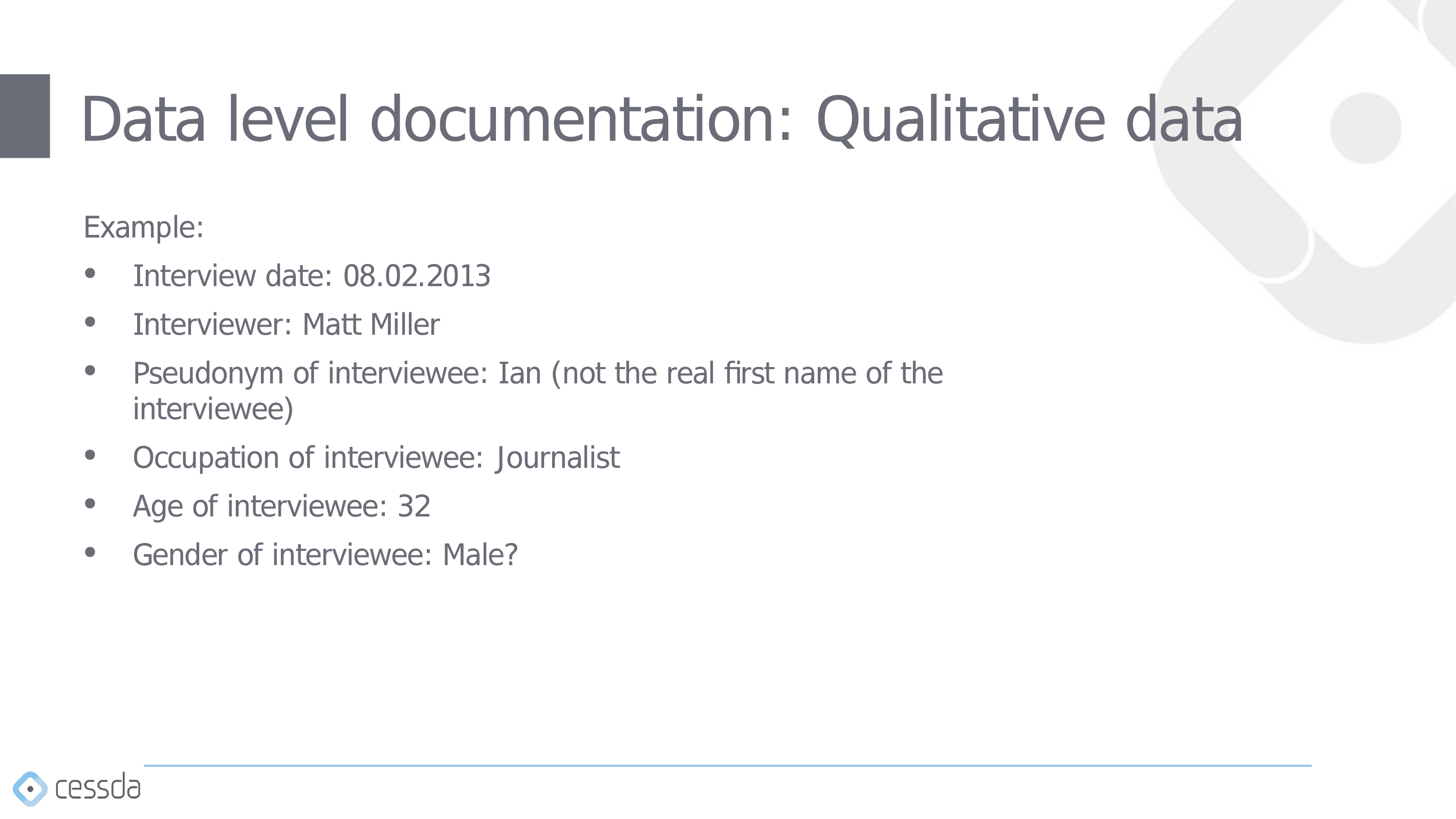

# Data level documentation: Qualitative data
Example:
Interview date: 08.02.2013
Interviewer: Matt Miller
Pseudonym of interviewee: Ian (not the real first name of the interviewee)
Occupation of interviewee: Journalist
Age of interviewee: 32
Gender of interviewee: Male?